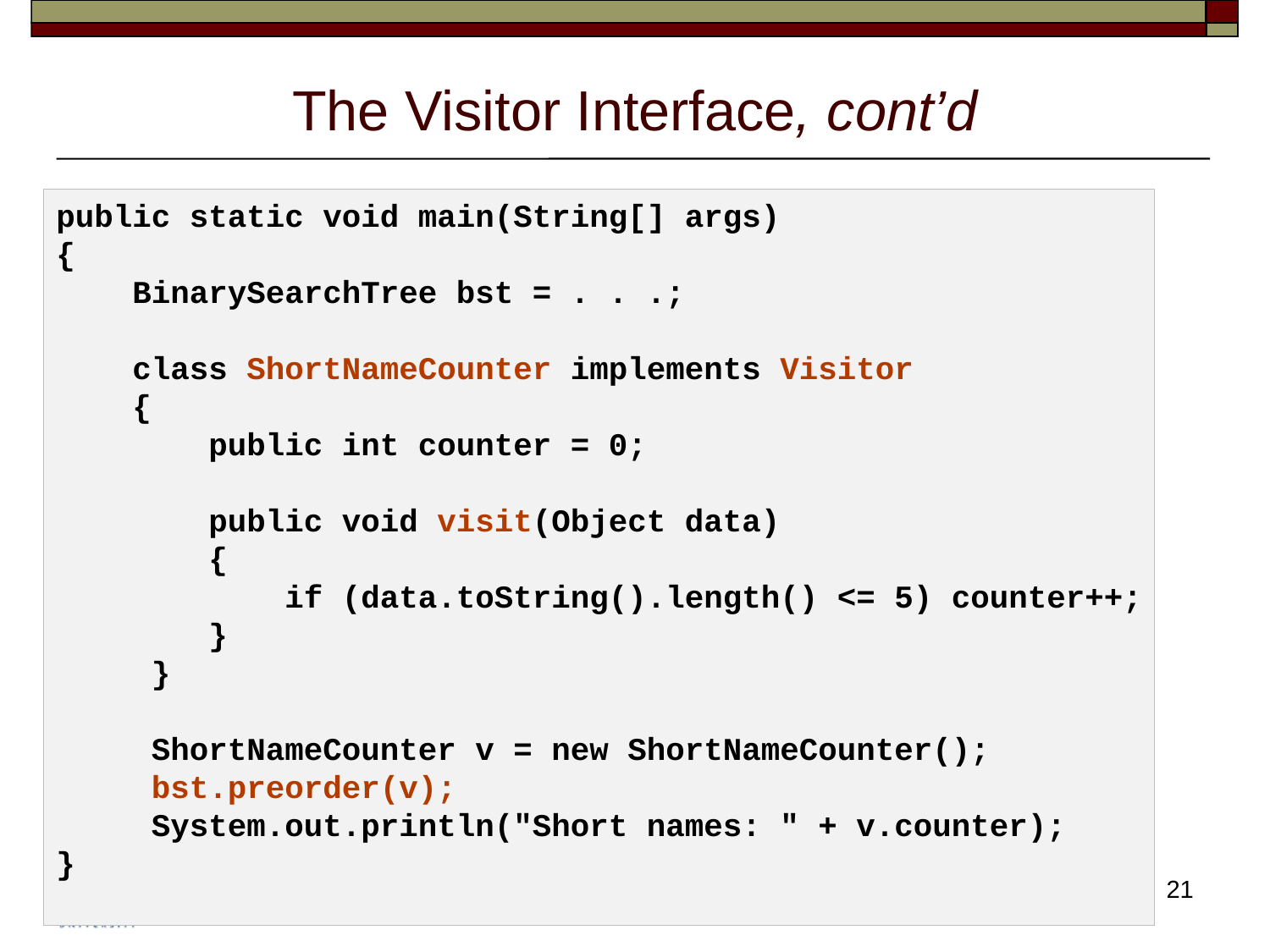

# The Visitor Interface, cont’d
public static void main(String[] args)
{
    BinarySearchTree bst = . . .;

    class ShortNameCounter implements Visitor
    {
        public int counter = 0;

        public void visit(Object data)
        {
            if (data.toString().length() <= 5) counter++;
        }
     }

     ShortNameCounter v = new ShortNameCounter();
     bst.preorder(v);
     System.out.println("Short names: " + v.counter);
}
21